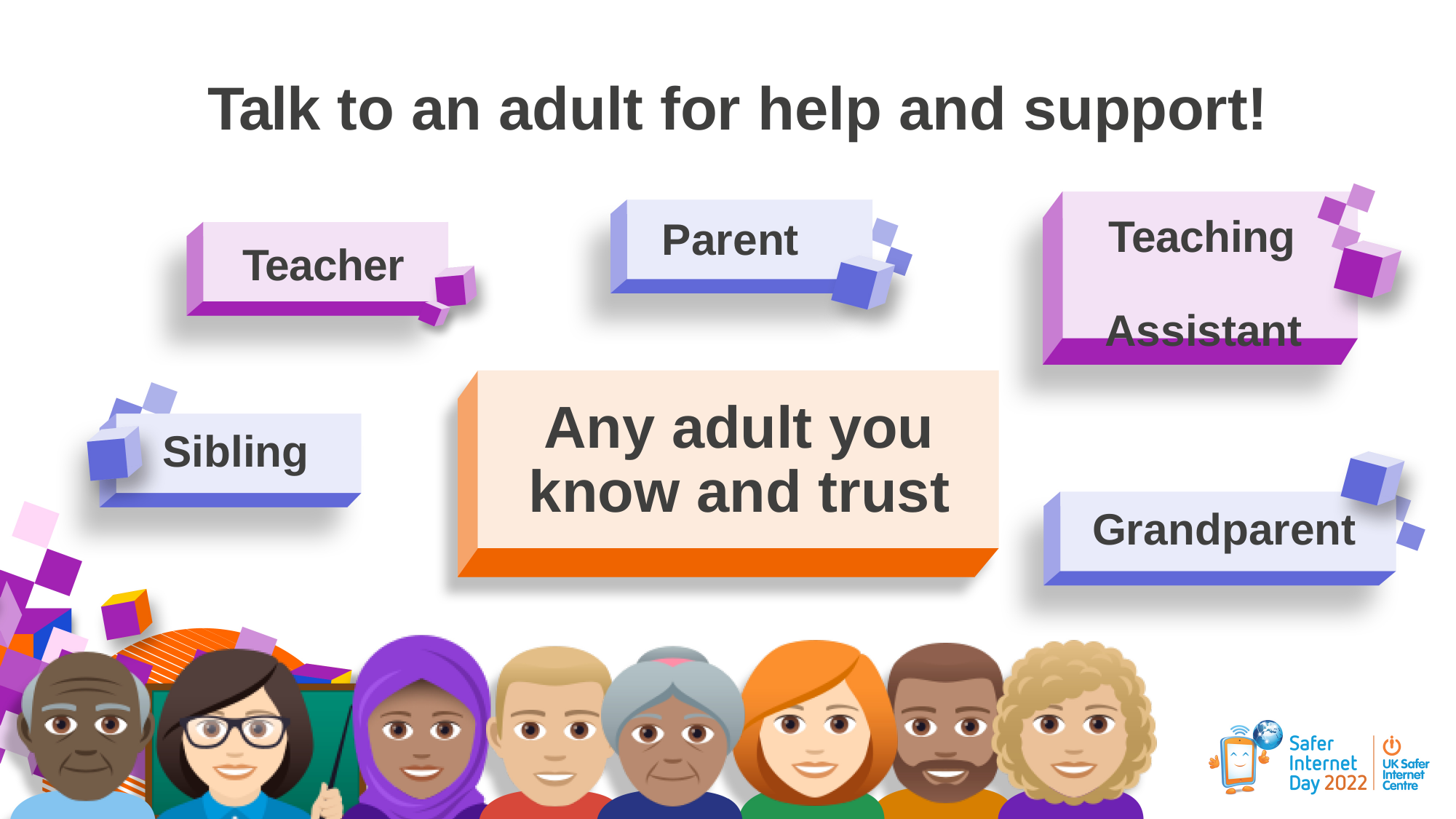

# Talk to an adult for help and support!
Teaching  Assistant
Parent
Teacher
Any adult you  know and trust
 Sibling
Grandparent